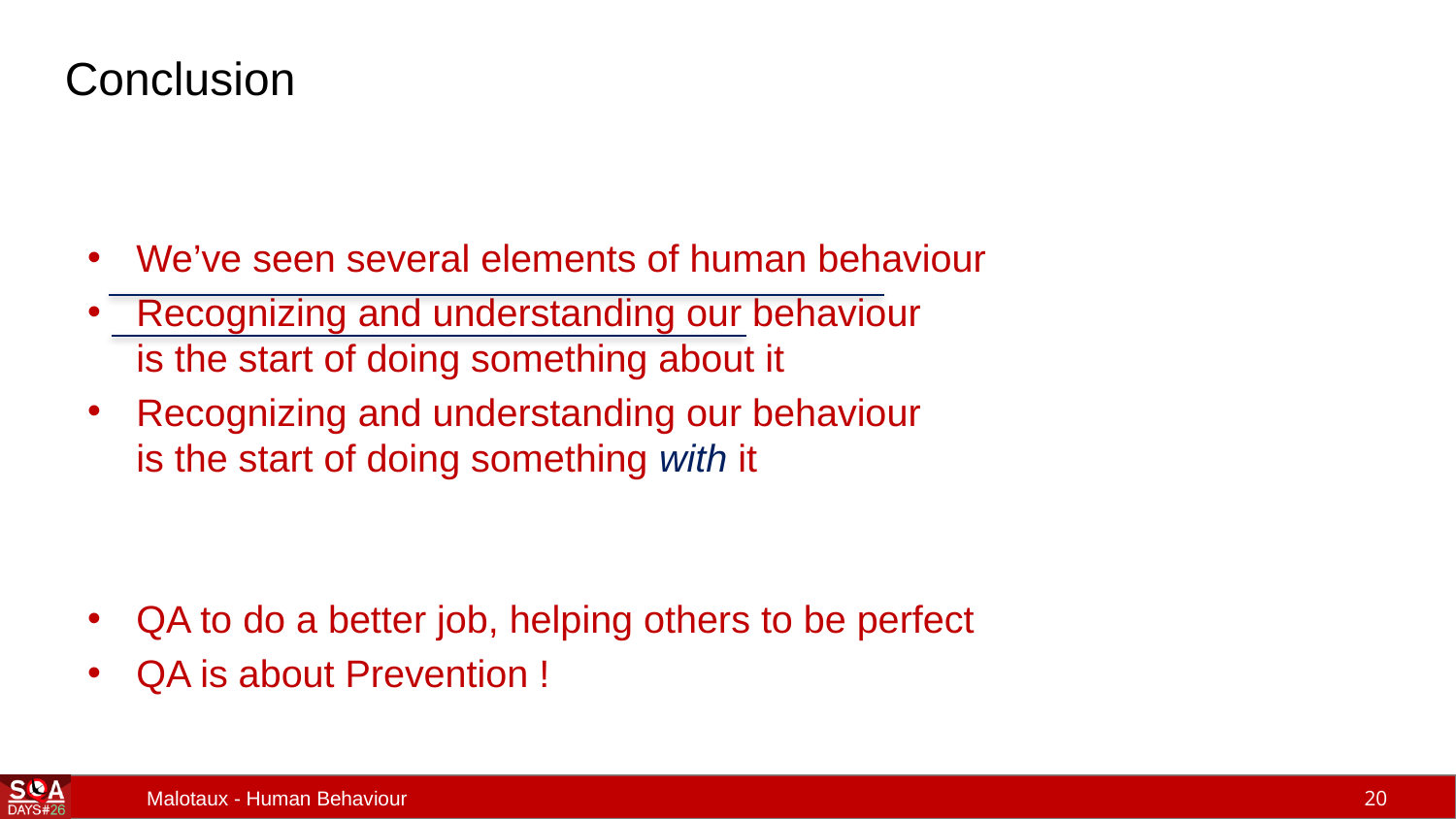

# Conclusion
We’ve seen several elements of human behaviour
Recognizing and understanding our behaviour
is the start of doing something about it
Recognizing and understanding our behaviour
is the start of doing something with it

QA to do a better job, helping others to be perfect
QA is about Prevention !
20